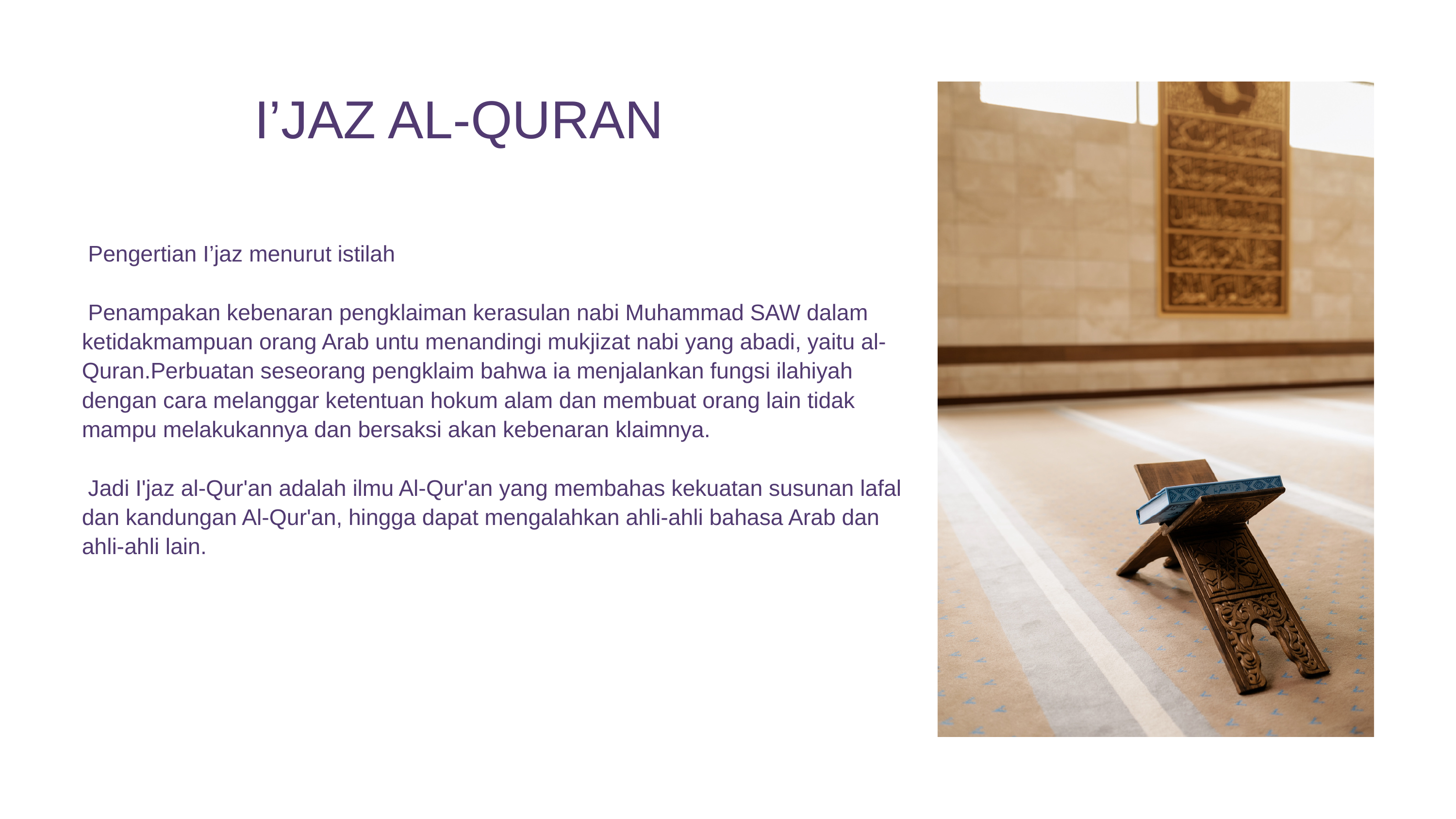

I’JAZ AL-QURAN

 Pengertian I’jaz menurut istilah

 Penampakan kebenaran pengklaiman kerasulan nabi Muhammad SAW dalam ketidakmampuan orang Arab untu menandingi mukjizat nabi yang abadi, yaitu al-Quran.Perbuatan seseorang pengklaim bahwa ia menjalankan fungsi ilahiyah dengan cara melanggar ketentuan hokum alam dan membuat orang lain tidak mampu melakukannya dan bersaksi akan kebenaran klaimnya.

 Jadi I'jaz al-Qur'an adalah ilmu Al-Qur'an yang membahas kekuatan susunan lafal dan kandungan Al-Qur'an, hingga dapat mengalahkan ahli-ahli bahasa Arab dan ahli-ahli lain.